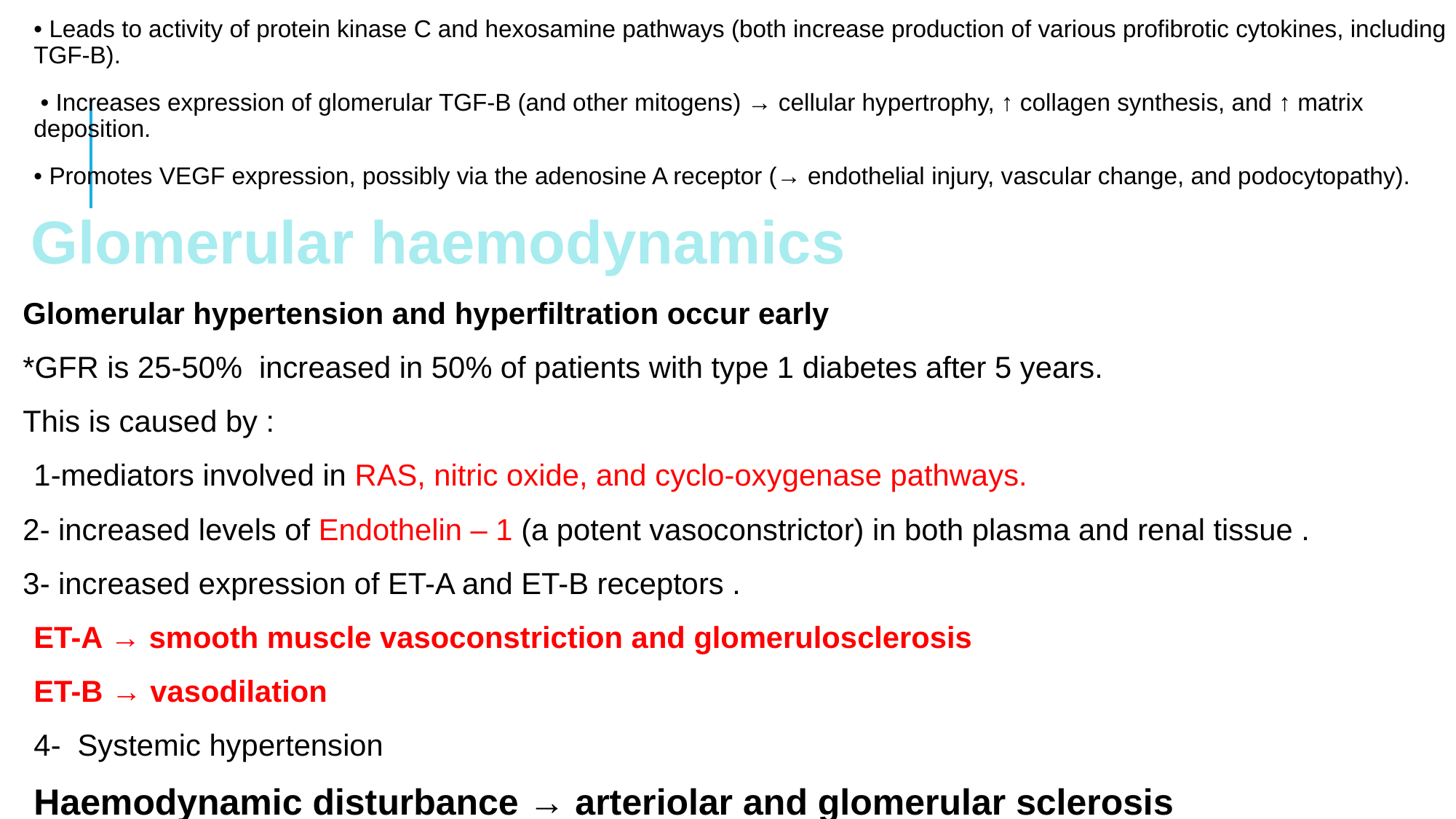

• Leads to activity of protein kinase C and hexosamine pathways (both increase production of various profibrotic cytokines, including TGF-B).
 • Increases expression of glomerular TGF-B (and other mitogens) → cellular hypertrophy, ↑ collagen synthesis, and ↑ matrix deposition.
• Promotes VEGF expression, possibly via the adenosine A receptor (→ endothelial injury, vascular change, and podocytopathy).
 Glomerular haemodynamics
Glomerular hypertension and hyperfiltration occur early
*GFR is 25-50%  increased in 50% of patients with type 1 diabetes after 5 years.
This is caused by :
1-mediators involved in RAS, nitric oxide, and cyclo-oxygenase pathways.
2- increased levels of Endothelin – 1 (a potent vasoconstrictor) in both plasma and renal tissue .
3- increased expression of ET-A and ET-B receptors .
ET-A → smooth muscle vasoconstriction and glomerulosclerosis
ET-B → vasodilation
4-  Systemic hypertension
Haemodynamic disturbance → arteriolar and glomerular sclerosis